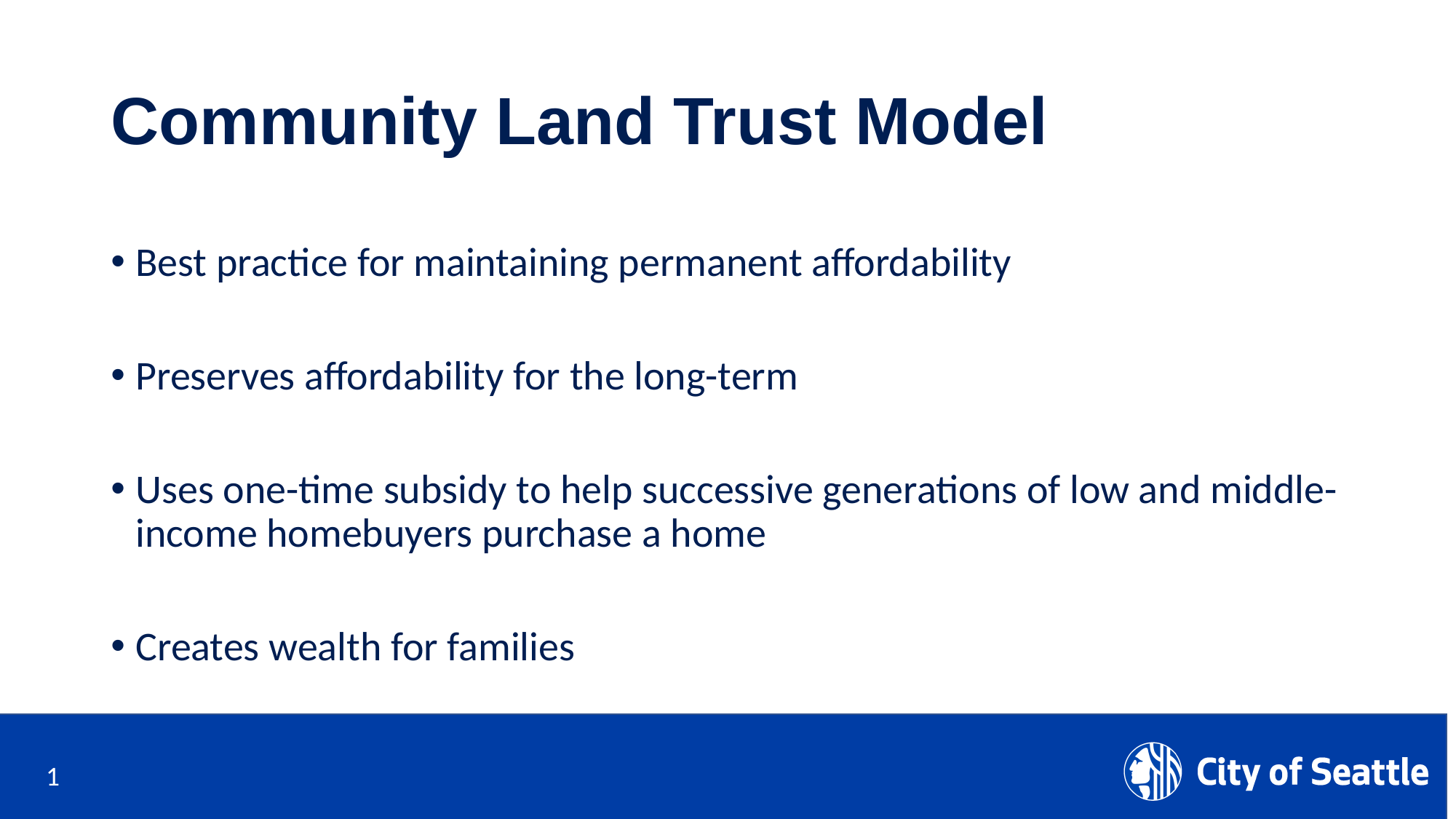

# Community Land Trust Model

Best practice for maintaining permanent affordability

Preserves affordability for the long-term

Uses one-time subsidy to help successive generations of low and middle-income homebuyers purchase a home

Creates wealth for families

1